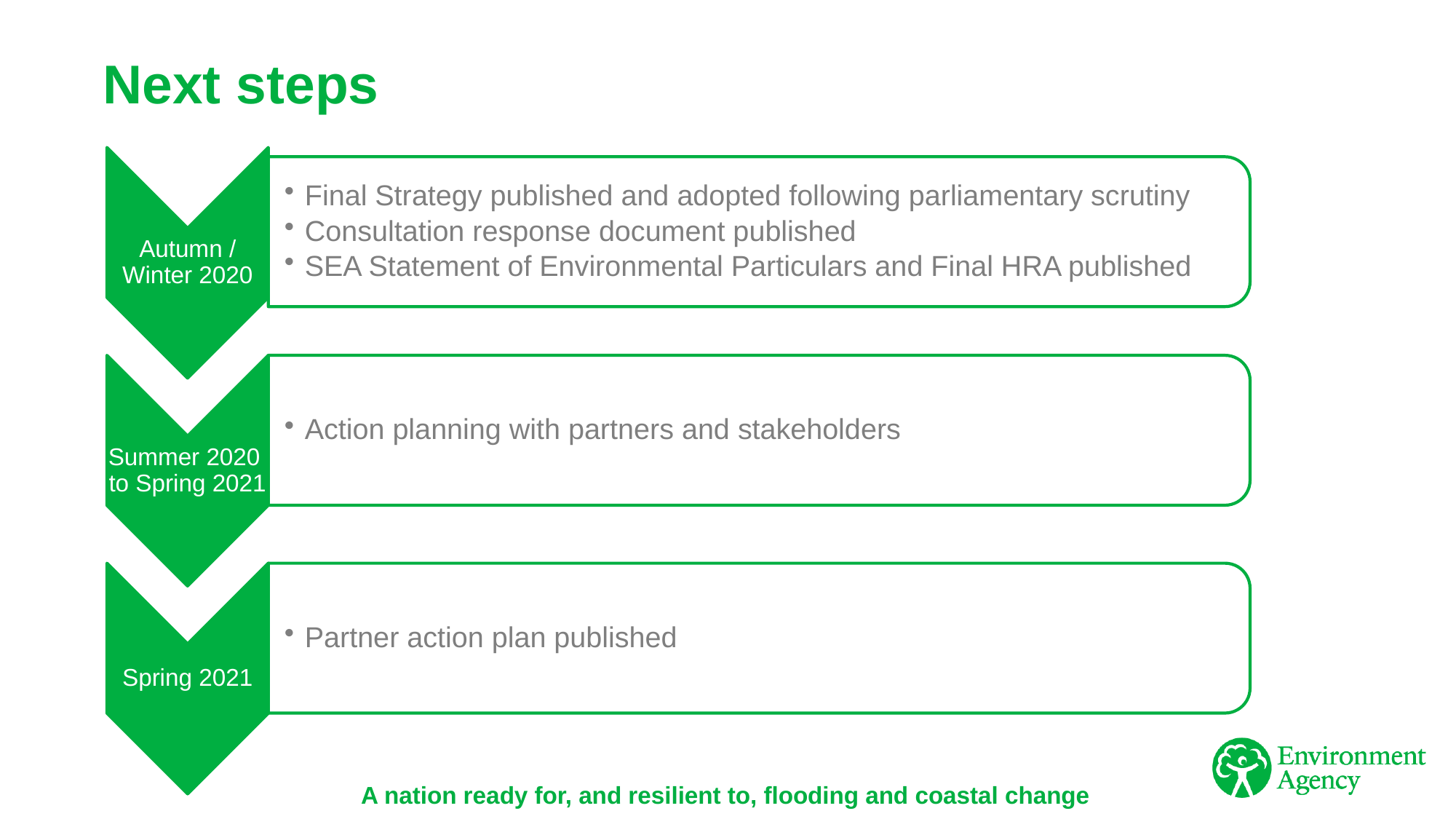

Next steps
Autumn / Winter 2020
Final Strategy published and adopted following parliamentary scrutiny
Consultation response document published
SEA Statement of Environmental Particulars and Final HRA published
Summer 2020  to Spring 2021
Action planning with partners and stakeholders
Spring 2021
Partner action plan published
A nation ready for, and resilient to, flooding and coastal change